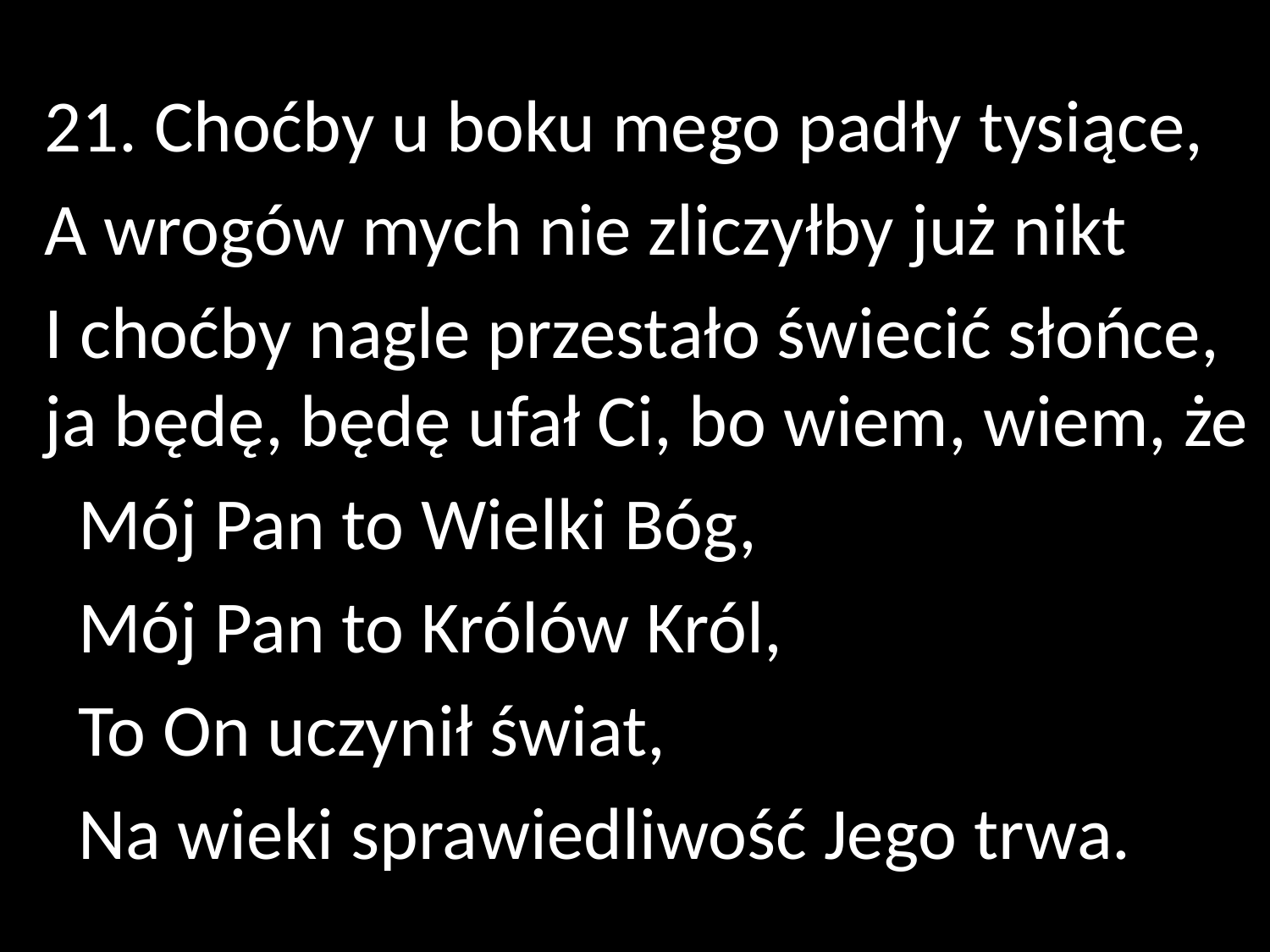

21. Choćby u boku mego padły tysiące,
A wrogów mych nie zliczyłby już nikt
I choćby nagle przestało świecić słońce, ja będę, będę ufał Ci, bo wiem, wiem, że
  Mój Pan to Wielki Bóg,
  Mój Pan to Królów Król,
  To On uczynił świat,
  Na wieki sprawiedliwość Jego trwa.